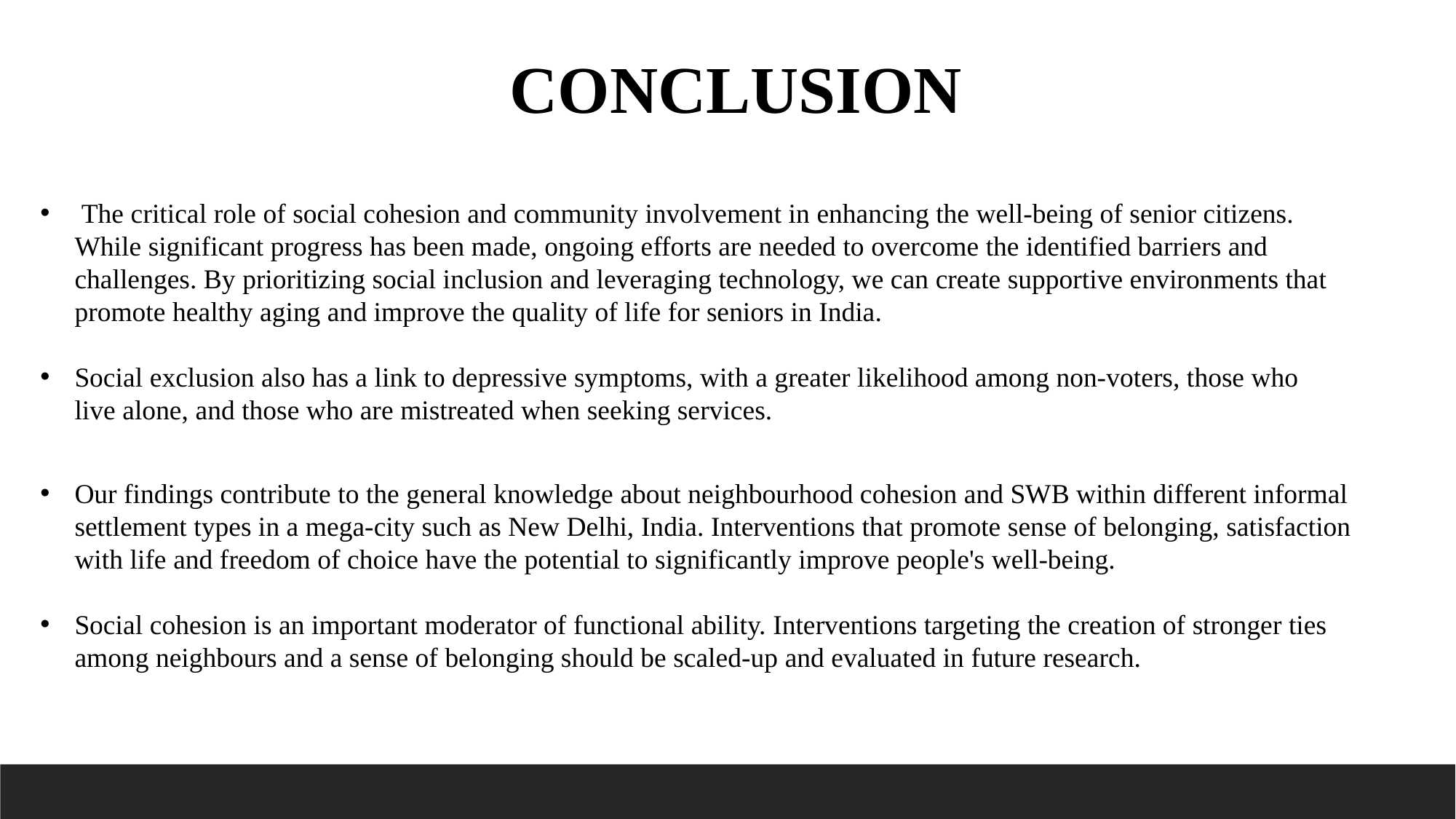

CONCLUSION
 The critical role of social cohesion and community involvement in enhancing the well-being of senior citizens. While significant progress has been made, ongoing efforts are needed to overcome the identified barriers and challenges. By prioritizing social inclusion and leveraging technology, we can create supportive environments that promote healthy aging and improve the quality of life for seniors in India.

Social exclusion also has a link to depressive symptoms, with a greater likelihood among non-voters, those who
live alone, and those who are mistreated when seeking services.

Our findings contribute to the general knowledge about neighbourhood cohesion and SWB within different informal settlement types in a mega-city such as New Delhi, India. Interventions that promote sense of belonging, satisfaction with life and freedom of choice have the potential to significantly improve people's well-being.

Social cohesion is an important moderator of functional ability. Interventions targeting the creation of stronger ties among neighbours and a sense of belonging should be scaled-up and evaluated in future research.